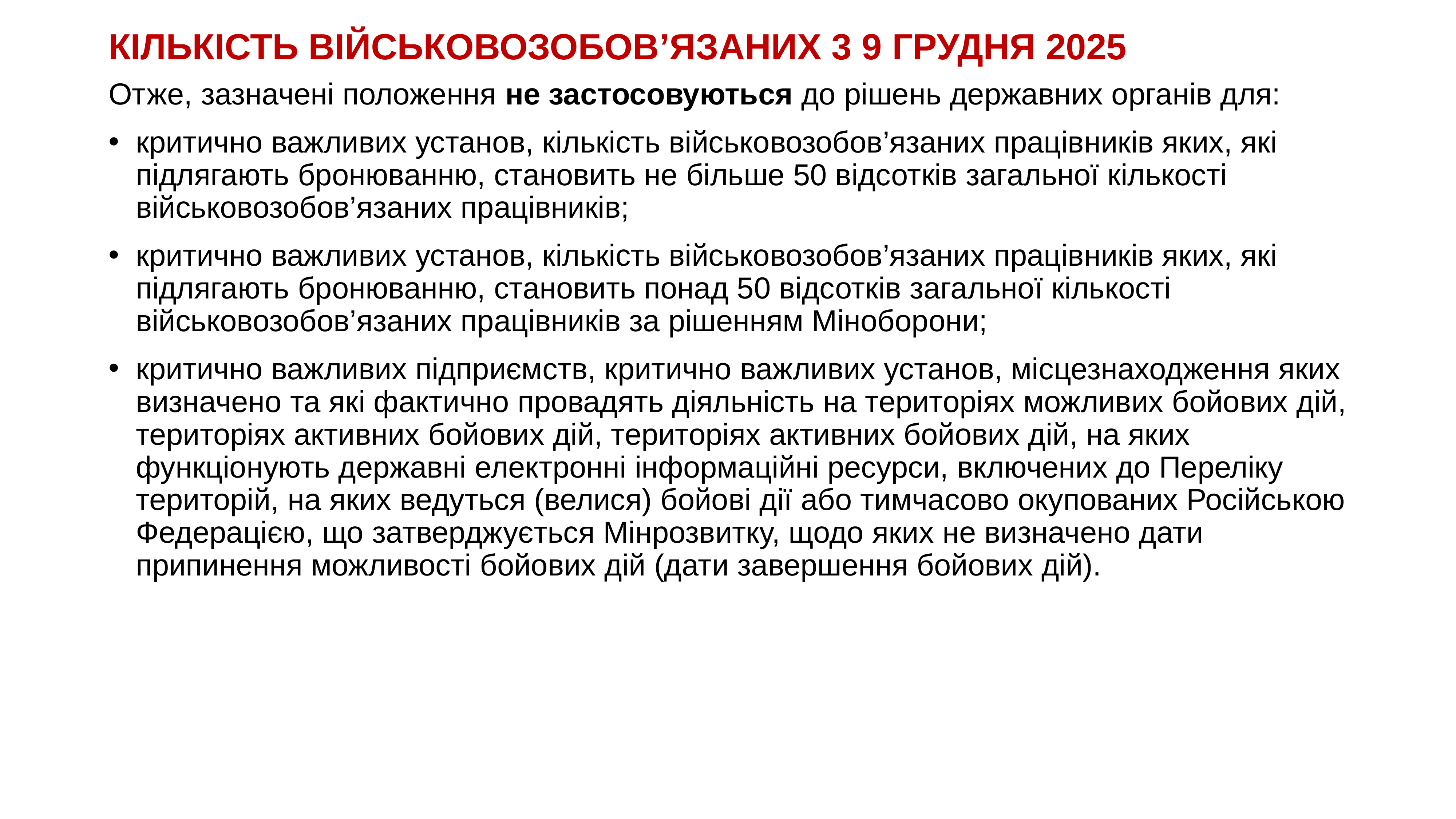

# КІЛЬКІСТЬ ВІЙСЬКОВОЗОБОВ’ЯЗАНИХ 3 9 ГРУДНЯ 2025
Отже, зазначені положення не застосовуються до рішень державних органів для:
критично важливих установ, кількість військовозобов’язаних працівників яких, які підлягають бронюванню, становить не більше 50 відсотків загальної кількості військовозобов’язаних працівників;
критично важливих установ, кількість військовозобов’язаних працівників яких, які підлягають бронюванню, становить понад 50 відсотків загальної кількості військовозобов’язаних працівників за рішенням Міноборони;
критично важливих підприємств, критично важливих установ, місцезнаходження яких визначено та які фактично провадять діяльність на територіях можливих бойових дій, територіях активних бойових дій, територіях активних бойових дій, на яких функціонують державні електронні інформаційні ресурси, включених до Переліку територій, на яких ведуться (велися) бойові дії або тимчасово окупованих Російською Федерацією, що затверджується Мінрозвитку, щодо яких не визначено дати припинення можливості бойових дій (дати завершення бойових дій).

KAZNACHEI
52